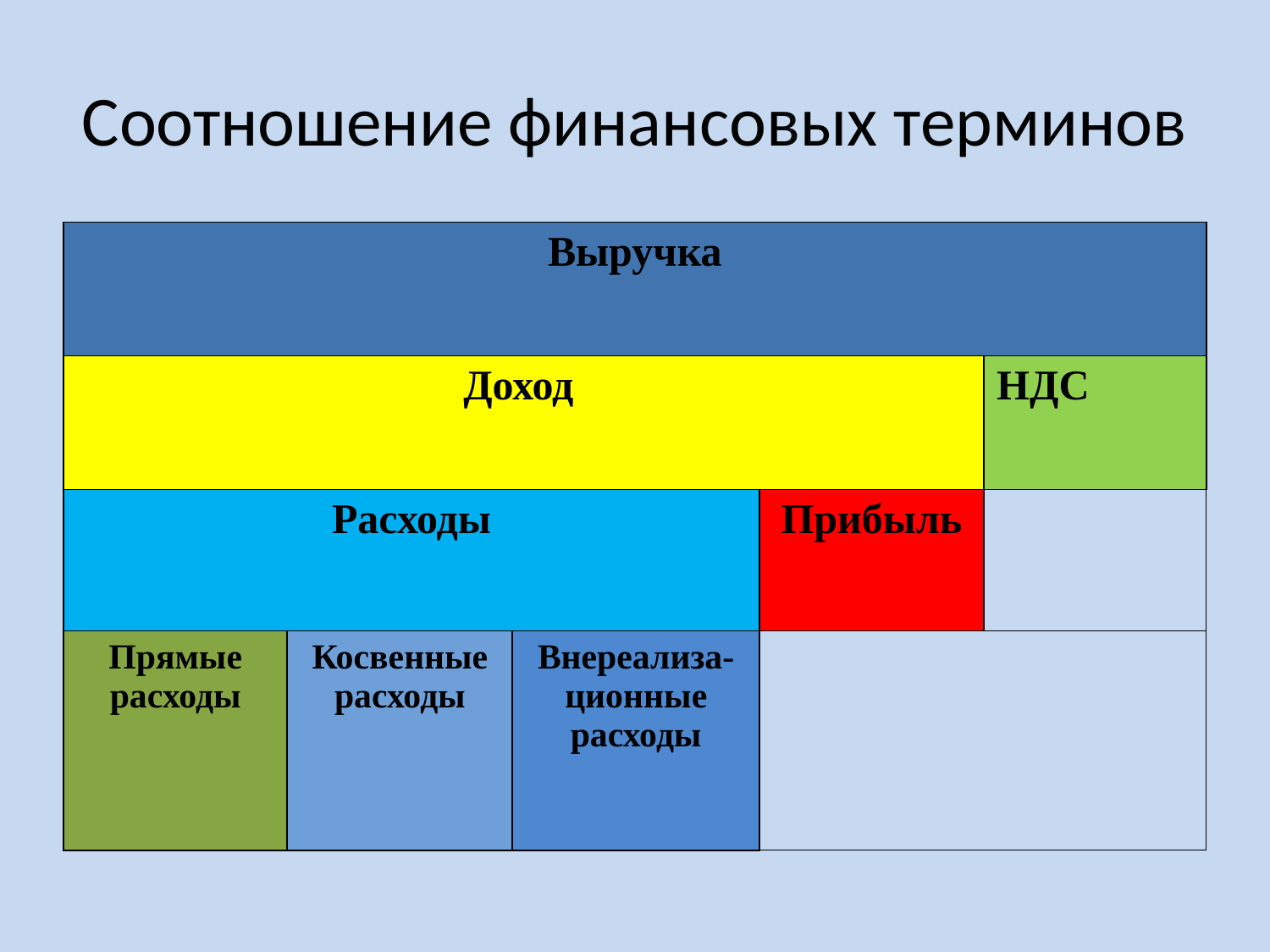

# Соотношение финансовых терминов
| Выручка |  |  |  |  |
| --- | --- | --- | --- | --- |
| Доход |  |  |  | НДС |
| Расходы |  |  | Прибыль |  |
| Прямые расходы | Косвенные расходы | Внереализа-ционные расходы |  |  |